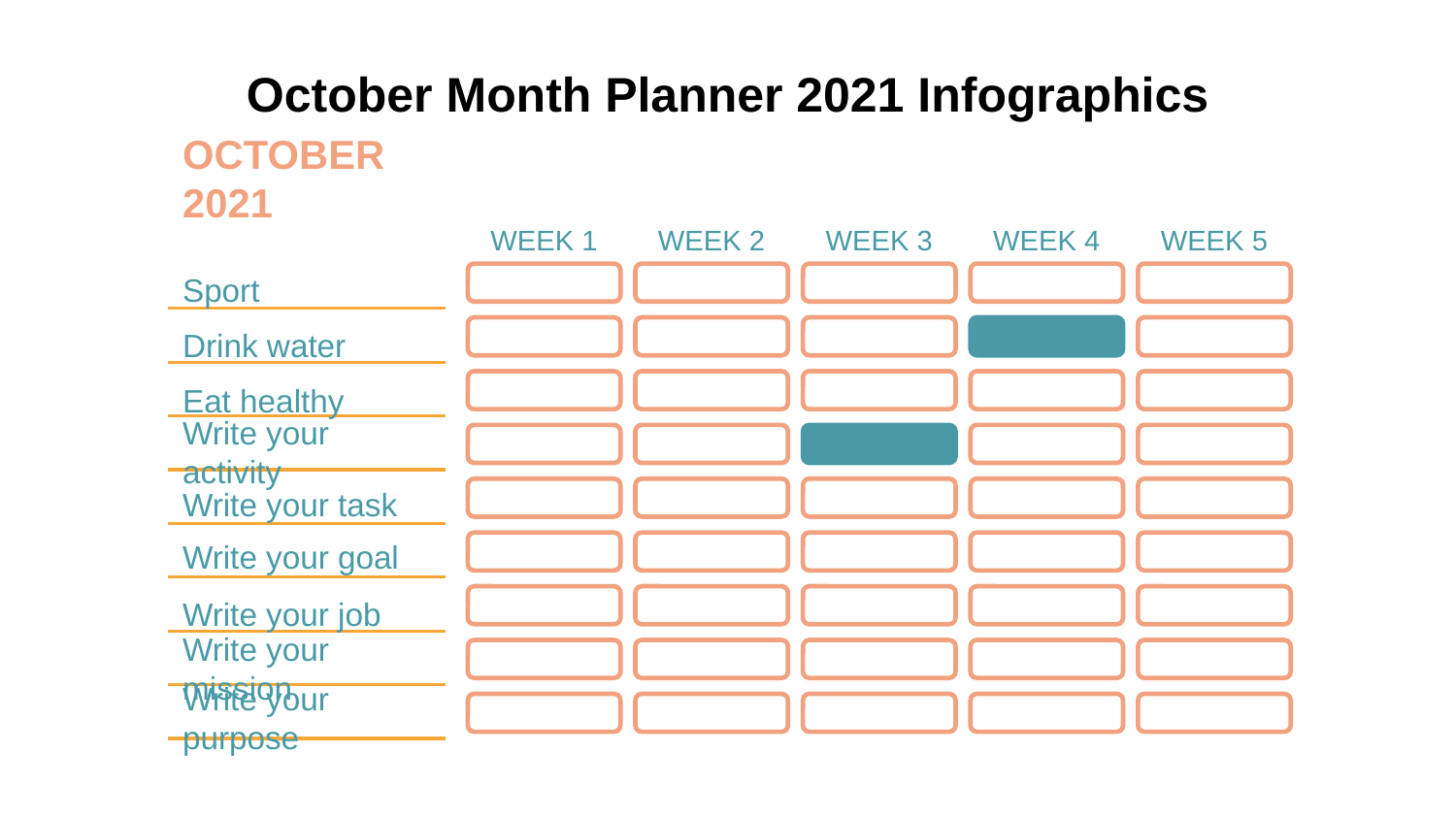

# October Month Planner 2021 Infographics
OCTOBER 2021
WEEK 1
WEEK 2
WEEK 3
WEEK 4
WEEK 5

Sport

Drink water

Eat healthy

Write your activity

Write your task

Write your goal

Write your job

Write your mission

Write your purpose